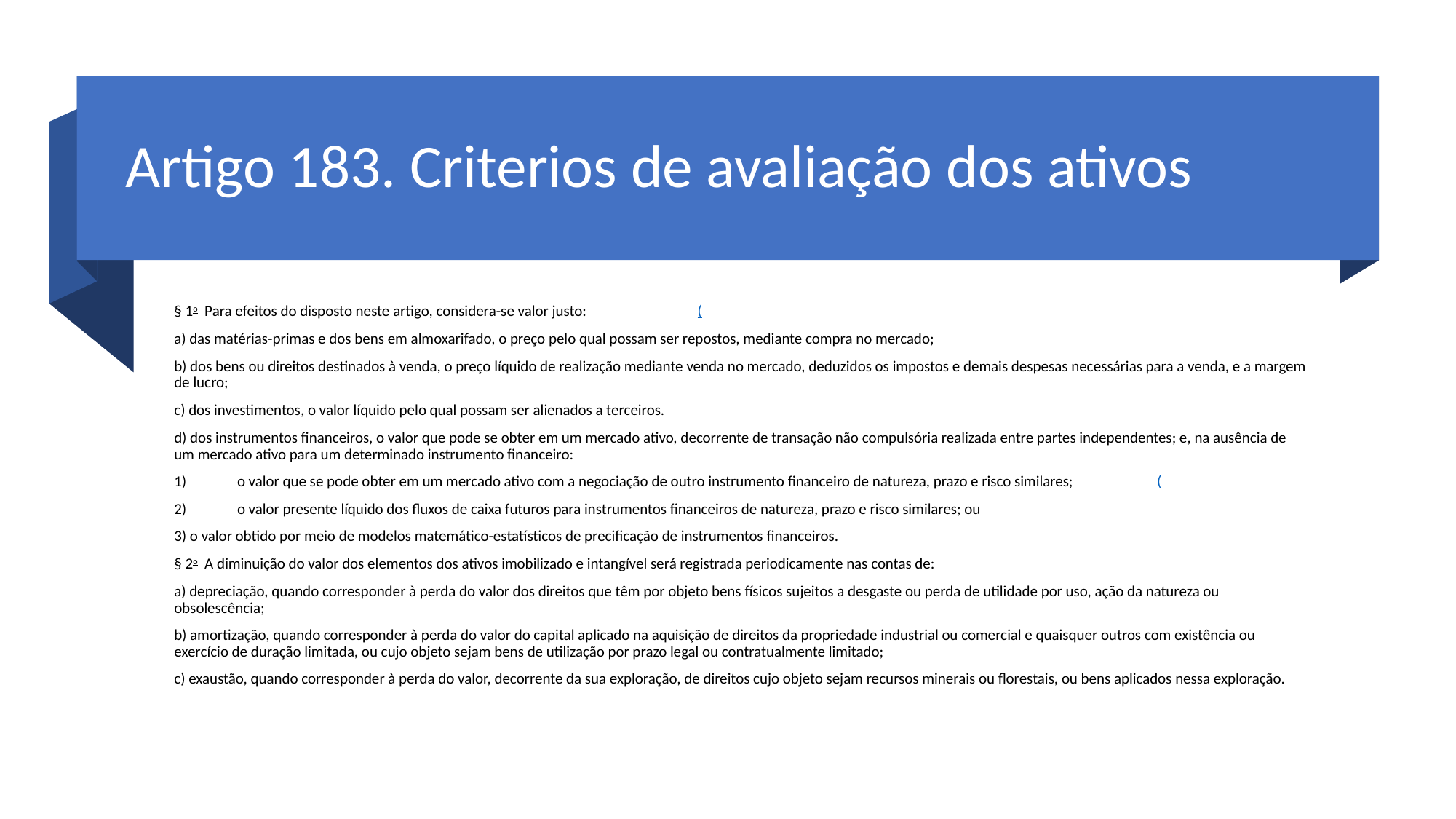

# Artigo 183. Criterios de avaliação dos ativos

§ 1o  Para efeitos do disposto neste artigo, considera-se valor justo:                                (
a) das matérias-primas e dos bens em almoxarifado, o preço pelo qual possam ser repostos, mediante compra no mercado;
b) dos bens ou direitos destinados à venda, o preço líquido de realização mediante venda no mercado, deduzidos os impostos e demais despesas necessárias para a venda, e a margem de lucro;
c) dos investimentos, o valor líquido pelo qual possam ser alienados a terceiros.
d) dos instrumentos financeiros, o valor que pode se obter em um mercado ativo, decorrente de transação não compulsória realizada entre partes independentes; e, na ausência de um mercado ativo para um determinado instrumento financeiro:
o valor que se pode obter em um mercado ativo com a negociação de outro instrumento financeiro de natureza, prazo e risco similares;                        (
o valor presente líquido dos fluxos de caixa futuros para instrumentos financeiros de natureza, prazo e risco similares; ou
3) o valor obtido por meio de modelos matemático-estatísticos de precificação de instrumentos financeiros.
§ 2o  A diminuição do valor dos elementos dos ativos imobilizado e intangível será registrada periodicamente nas contas de:
a) depreciação, quando corresponder à perda do valor dos direitos que têm por objeto bens físicos sujeitos a desgaste ou perda de utilidade por uso, ação da natureza ou obsolescência;
b) amortização, quando corresponder à perda do valor do capital aplicado na aquisição de direitos da propriedade industrial ou comercial e quaisquer outros com existência ou exercício de duração limitada, ou cujo objeto sejam bens de utilização por prazo legal ou contratualmente limitado;
c) exaustão, quando corresponder à perda do valor, decorrente da sua exploração, de direitos cujo objeto sejam recursos minerais ou florestais, ou bens aplicados nessa exploração.